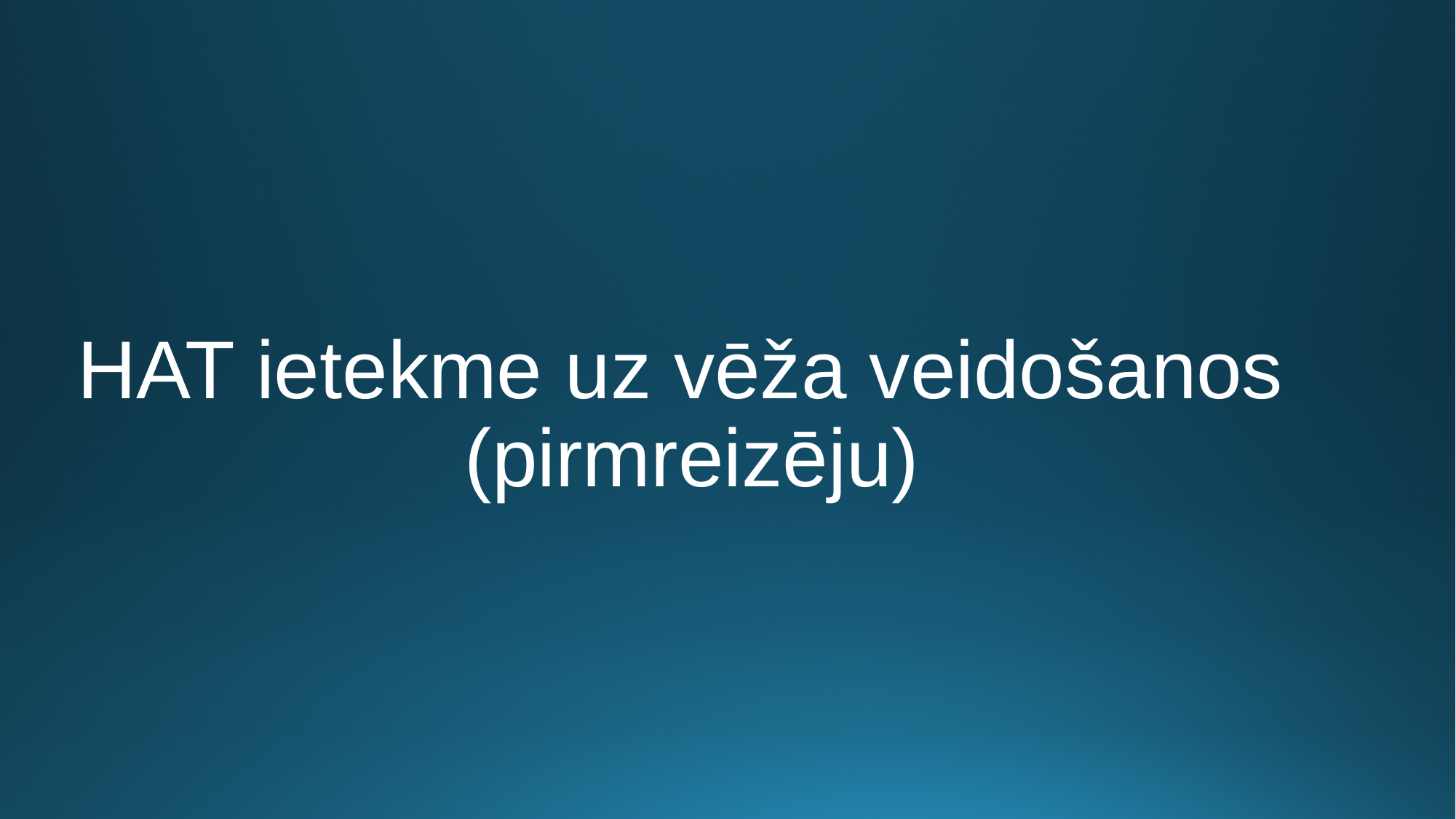

# HAT ietekme uz vēža veidošanos (pirmreizēju)